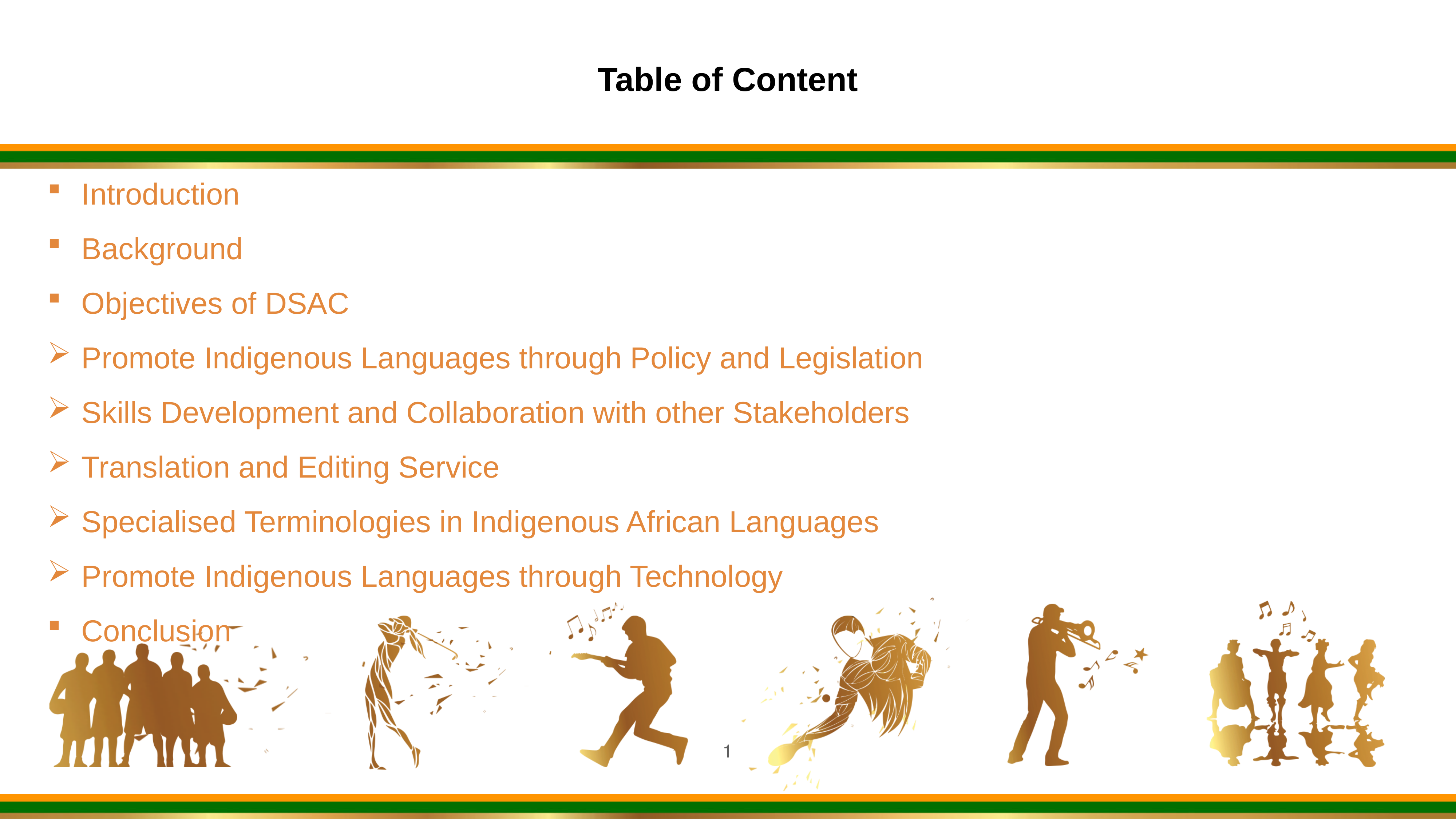

Table of Content
Introduction
Background
Objectives of DSAC
Promote Indigenous Languages through Policy and Legislation
Skills Development and Collaboration with other Stakeholders
Translation and Editing Service
Specialised Terminologies in Indigenous African Languages
Promote Indigenous Languages through Technology
Conclusion

1